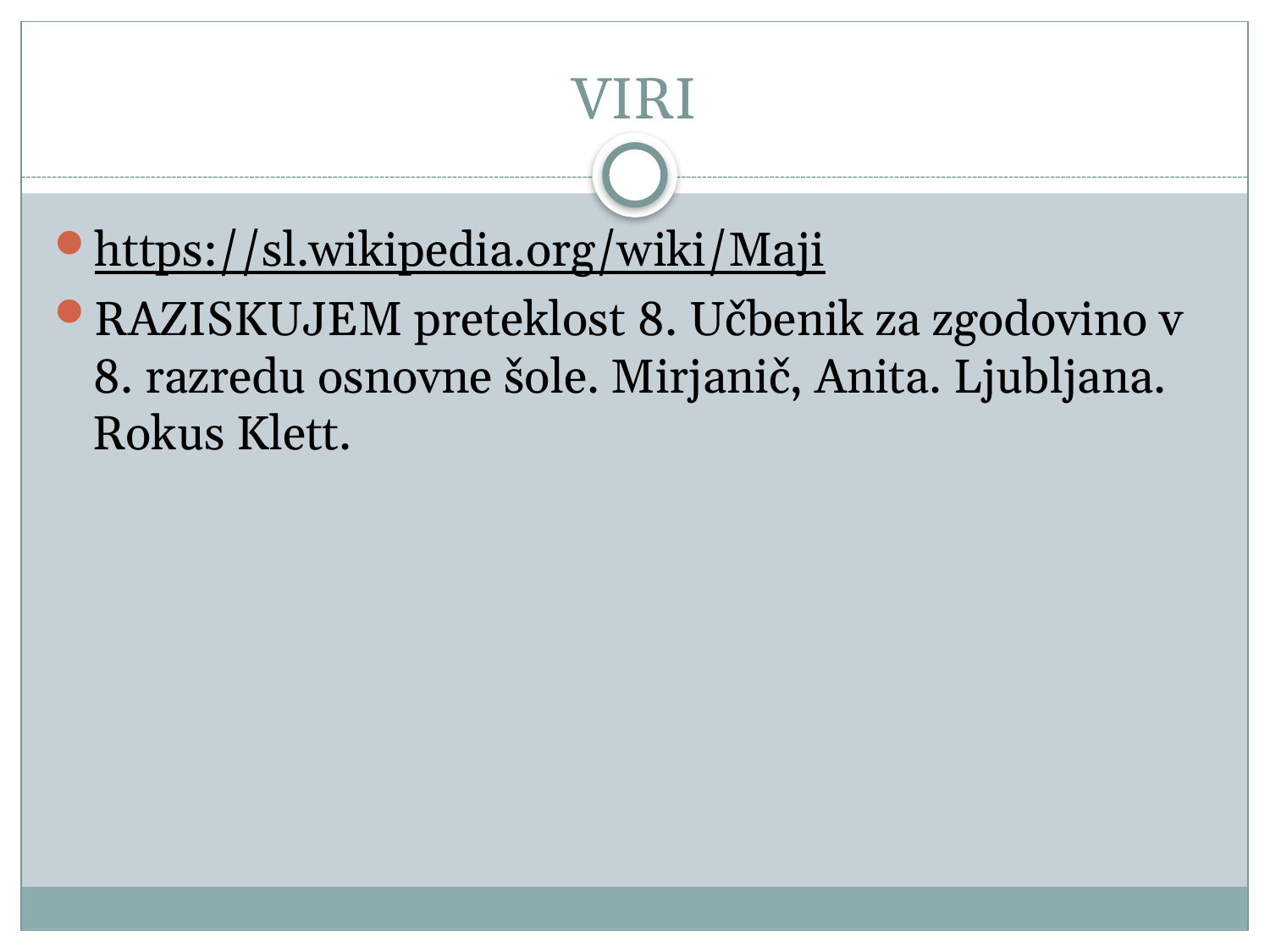

# VIRI
https://sl.wikipedia.org/wiki/Maji
RAZISKUJEM preteklost 8. Učbenik za zgodovino v 8. razredu osnovne šole. Mirjanič, Anita. Ljubljana. Rokus Klett.